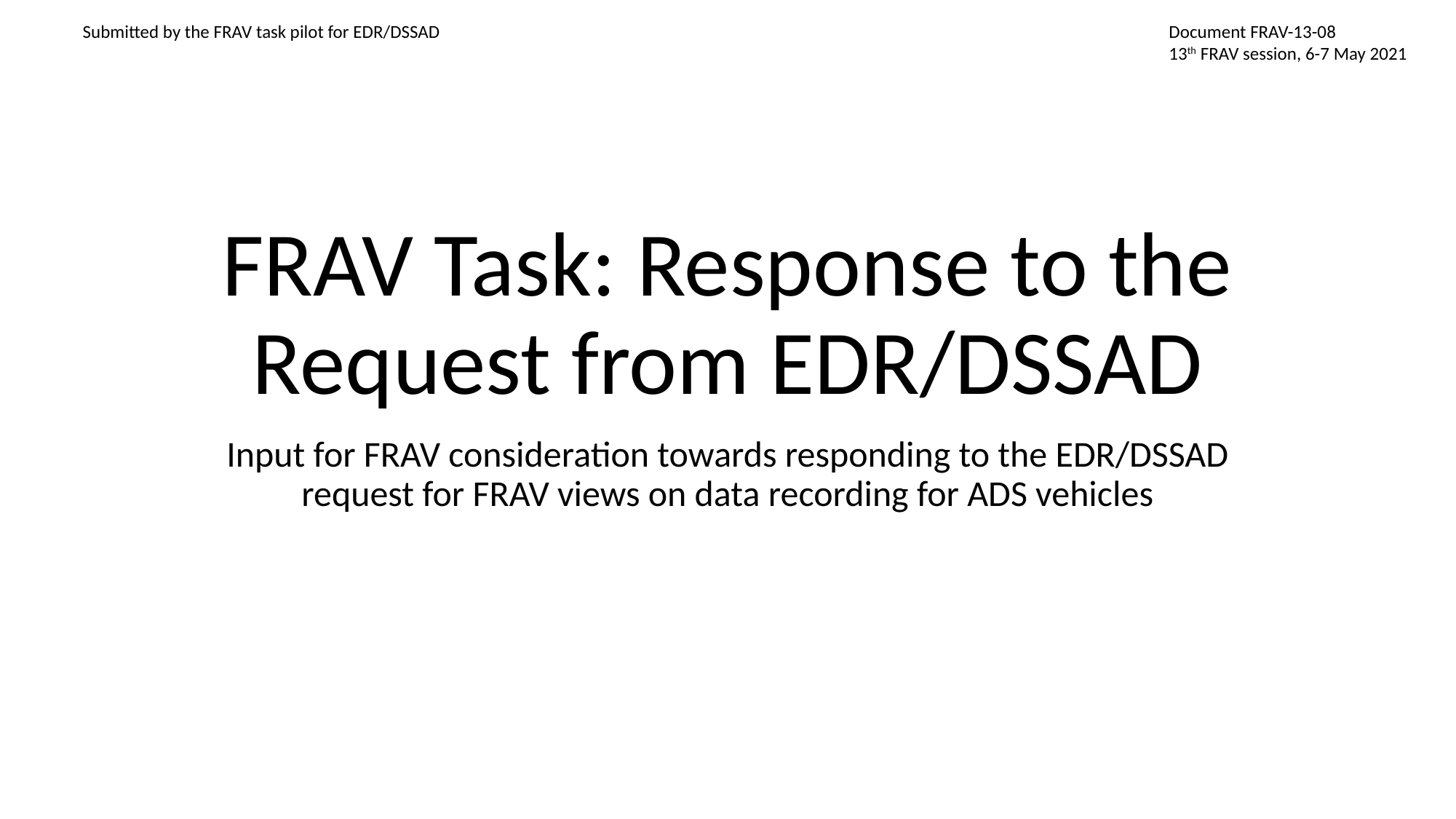

Submitted by the FRAV task pilot for EDR/DSSAD
Document FRAV-13-08
13th FRAV session, 6-7 May 2021
# FRAV Task: Response to the Request from EDR/DSSAD
Input for FRAV consideration towards responding to the EDR/DSSAD request for FRAV views on data recording for ADS vehicles